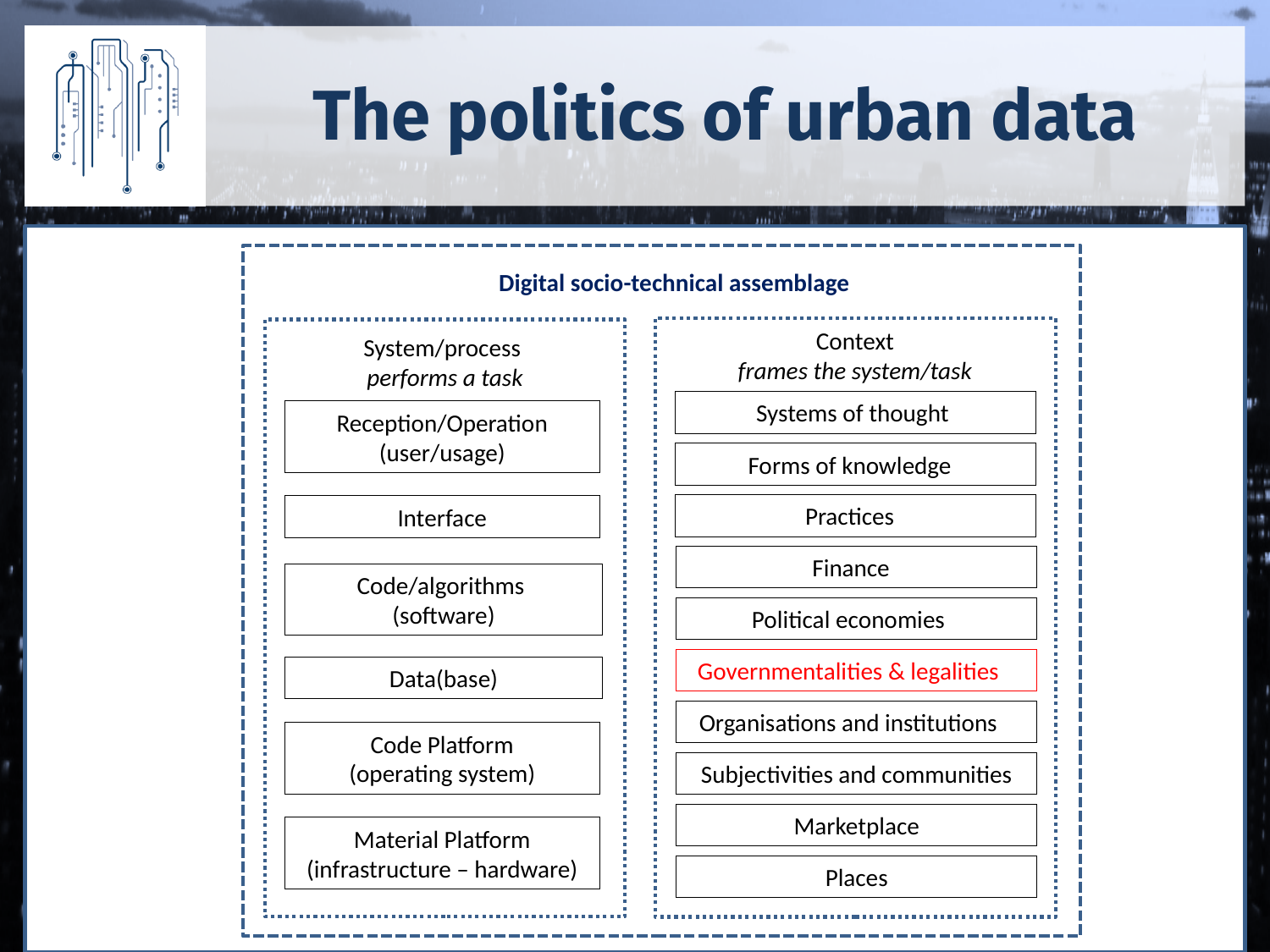

# The politics of urban data

Digital socio-technical assemblage

Context
frames the system/task
System/process
performs a task
Systems of thought
Reception/Operation (user/usage)
Forms of knowledge
Practices
Interface
Finance
Code/algorithms
(software)
Political economies
Governmentalities & legalities
Data(base)
Organisations and institutions
Code Platform
(operating system)
Subjectivities and communities
Marketplace
Material Platform
(infrastructure – hardware)
Places